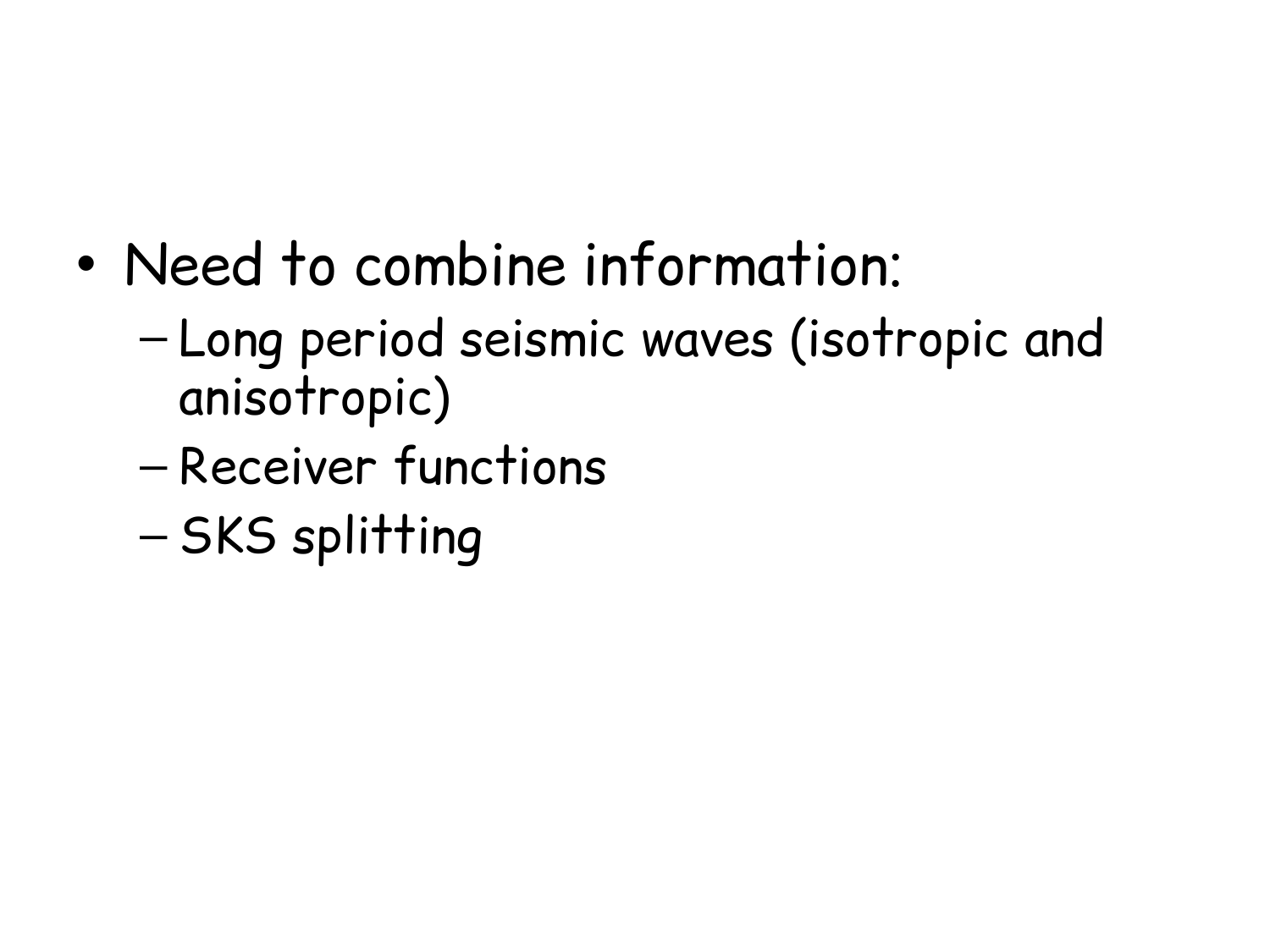

#
Need to combine information:
Long period seismic waves (isotropic and anisotropic)
Receiver functions
SKS splitting